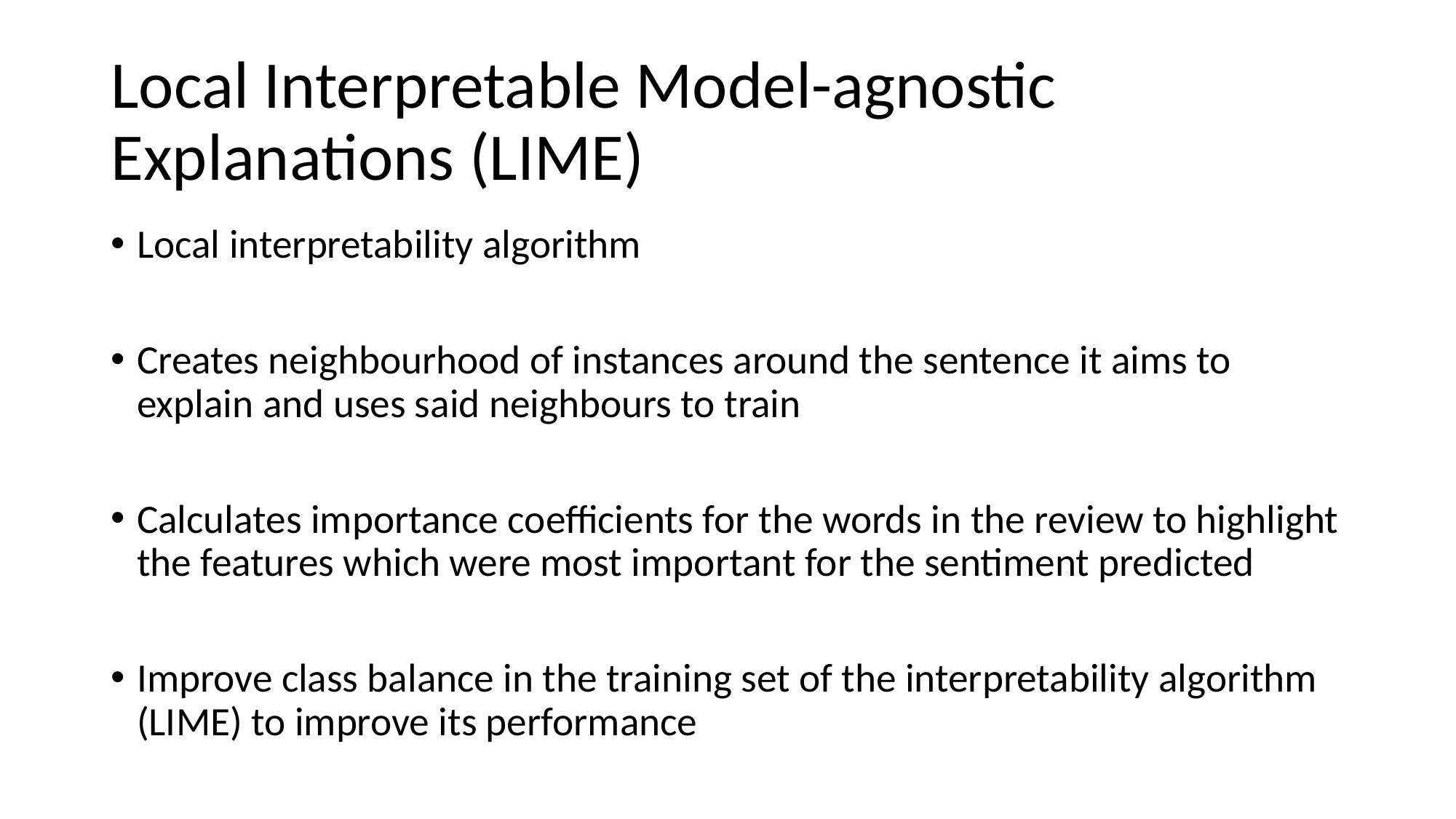

# Local Interpretable Model-agnostic Explanations (LIME)
Local interpretability algorithm

Creates neighbourhood of instances around the sentence it aims to explain and uses said neighbours to train

Calculates importance coefficients for the words in the review to highlight the features which were most important for the sentiment predicted

Improve class balance in the training set of the interpretability algorithm (LIME) to improve its performance